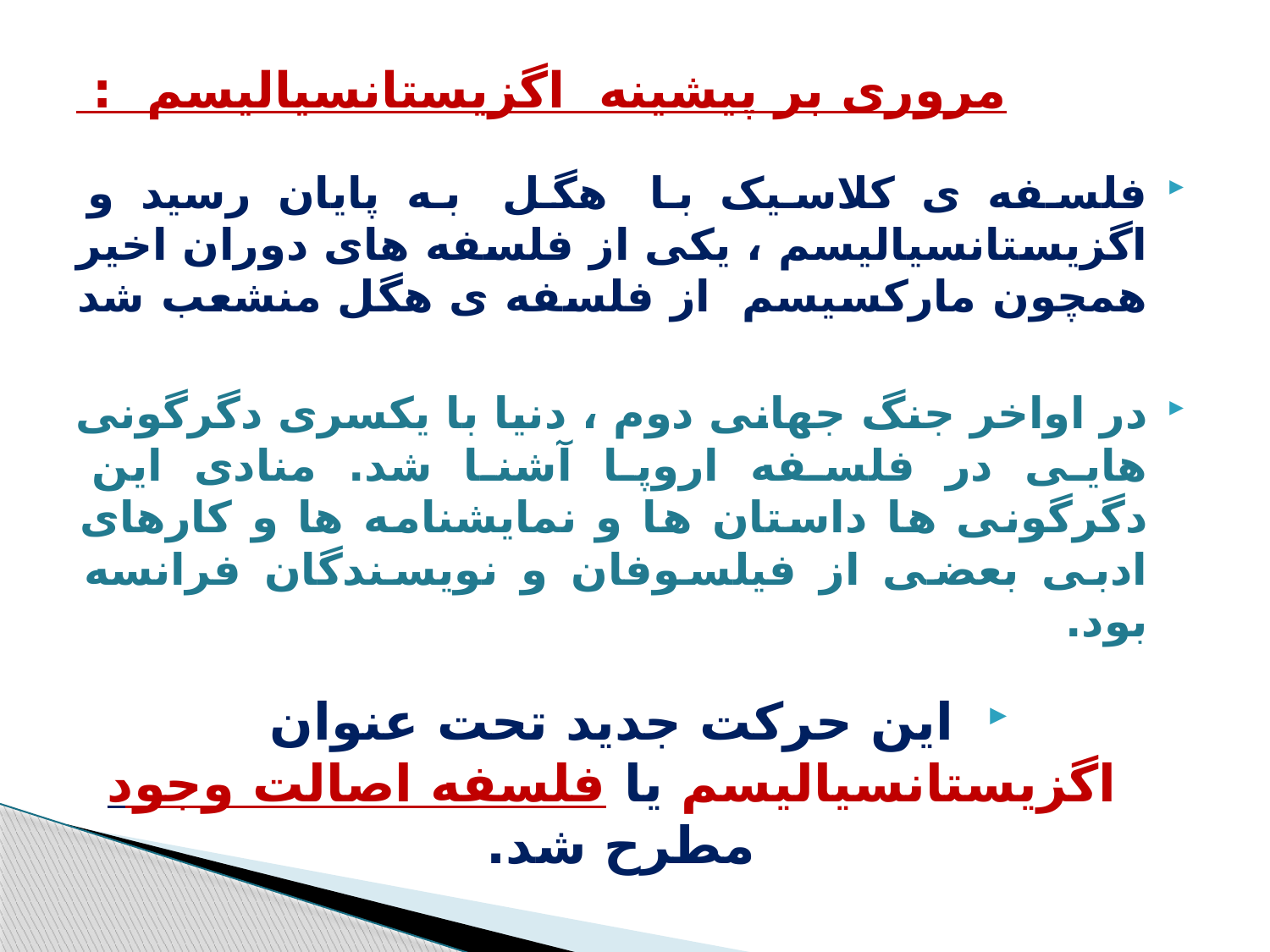

# مروری بر پیشینه  اگزیستانسیالیسم  :
فلسفه ی کلاسیک با  هگل  به پایان رسید و اگزیستانسیالیسم ، یکی از فلسفه های دوران اخیر همچون مارکسیسم  از فلسفه ی هگل منشعب شد

در اواخر جنگ جهانی دوم ، دنیا با یکسری دگرگونی هایی در فلسفه اروپا آشنا شد. منادی این دگرگونی ها داستان ها و نمایشنامه ها و کارهای ادبی بعضی از فیلسوفان و نویسندگان فرانسه بود.

این حرکت جدید تحت عنوان اگزیستانسیالیسم یا فلسفه اصالت وجود مطرح شد.